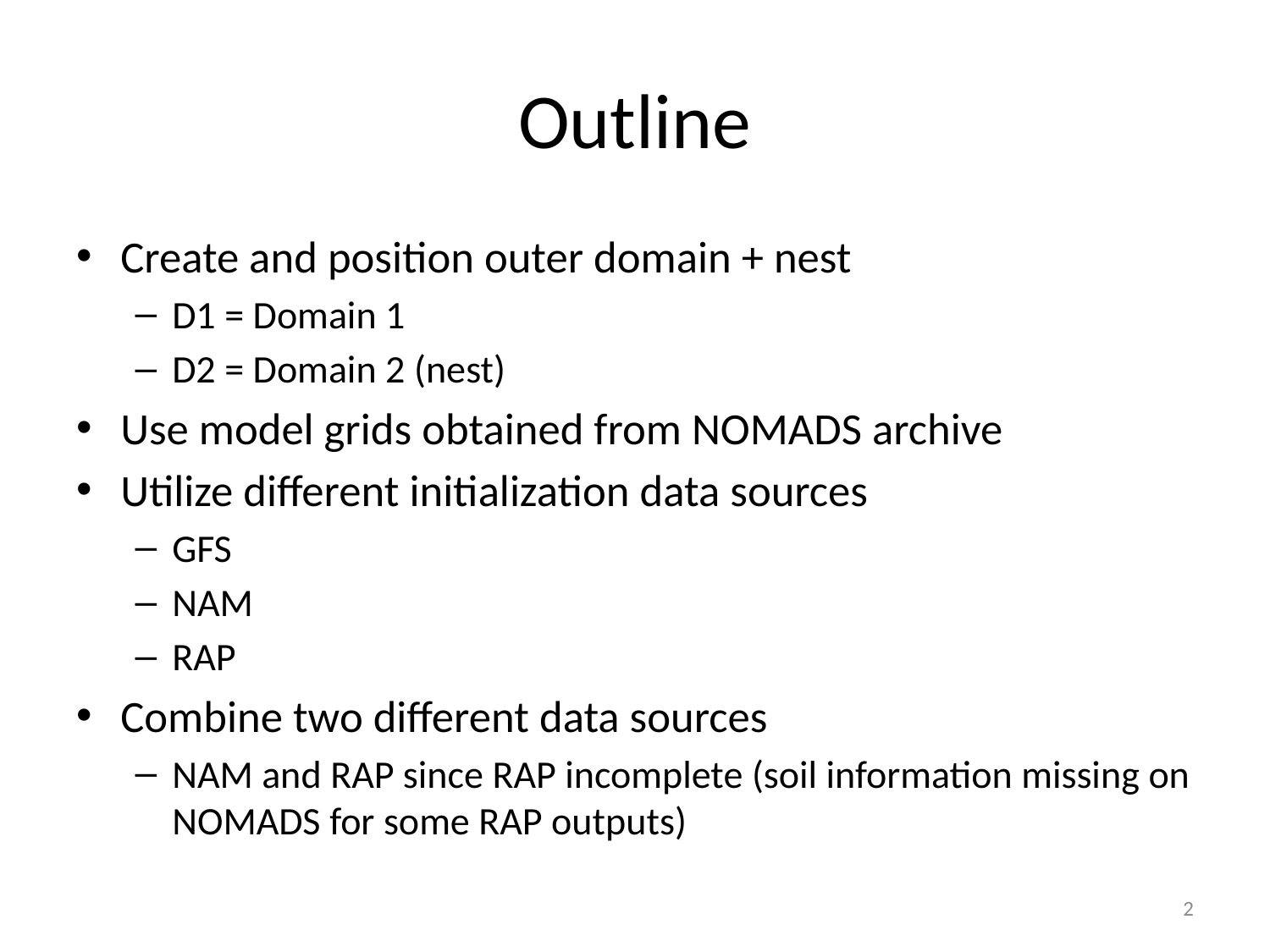

# Outline
Create and position outer domain + nest
D1 = Domain 1
D2 = Domain 2 (nest)
Use model grids obtained from NOMADS archive
Utilize different initialization data sources
GFS
NAM
RAP
Combine two different data sources
NAM and RAP since RAP incomplete (soil information missing on NOMADS for some RAP outputs)
2